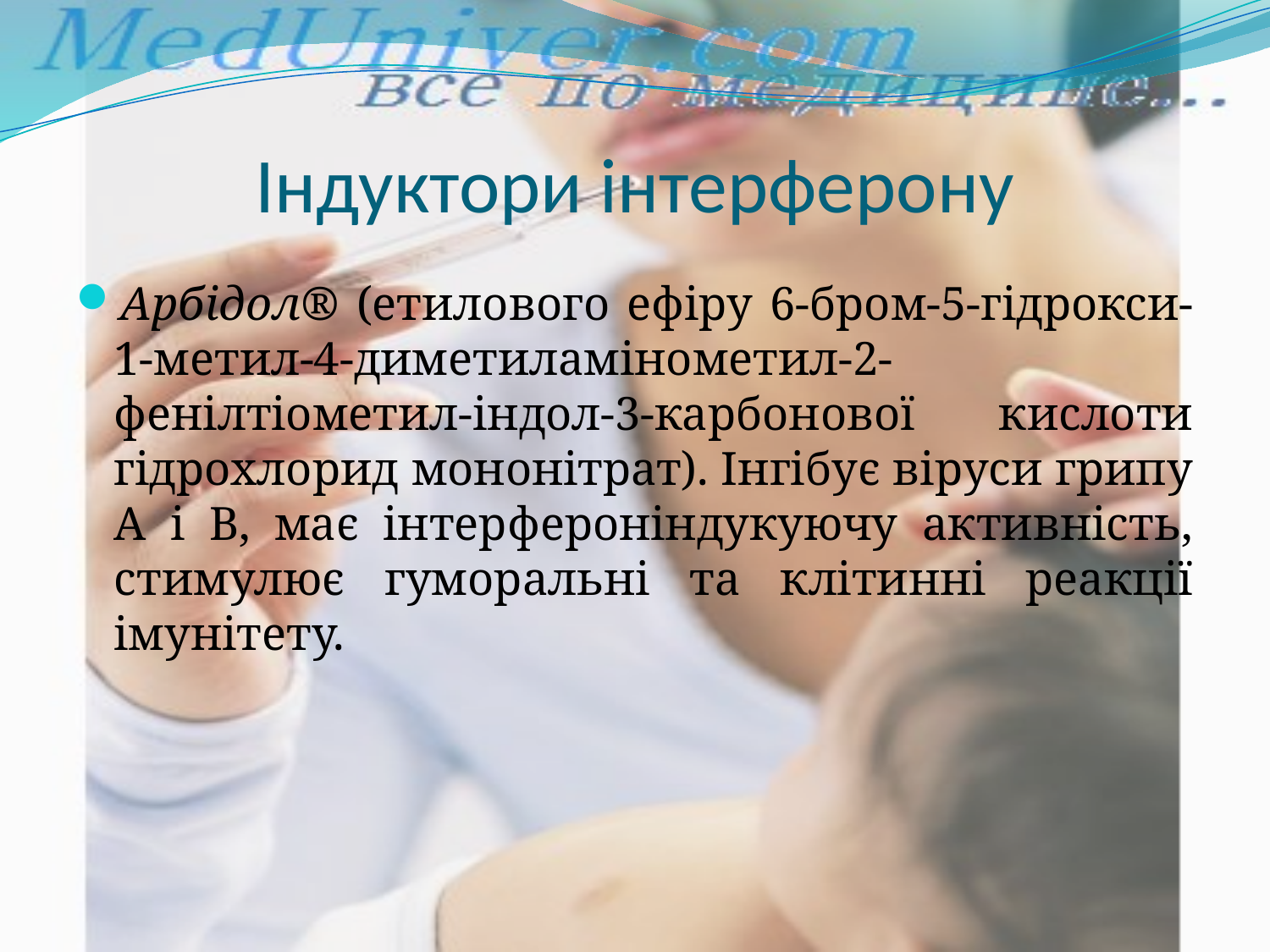

# Індуктори інтерферону
Арбідол® (етилового ефіру 6-бром-5-гідрокси-1-метил-4-диметиламінометил-2-фенілтіометил-індол-3-карбонової кислоти гідрохлорид мононітрат). Інгібує віруси грипу А і В, має інтерфероніндукуючу активність, стимулює гуморальні та клітинні реакції імунітету.